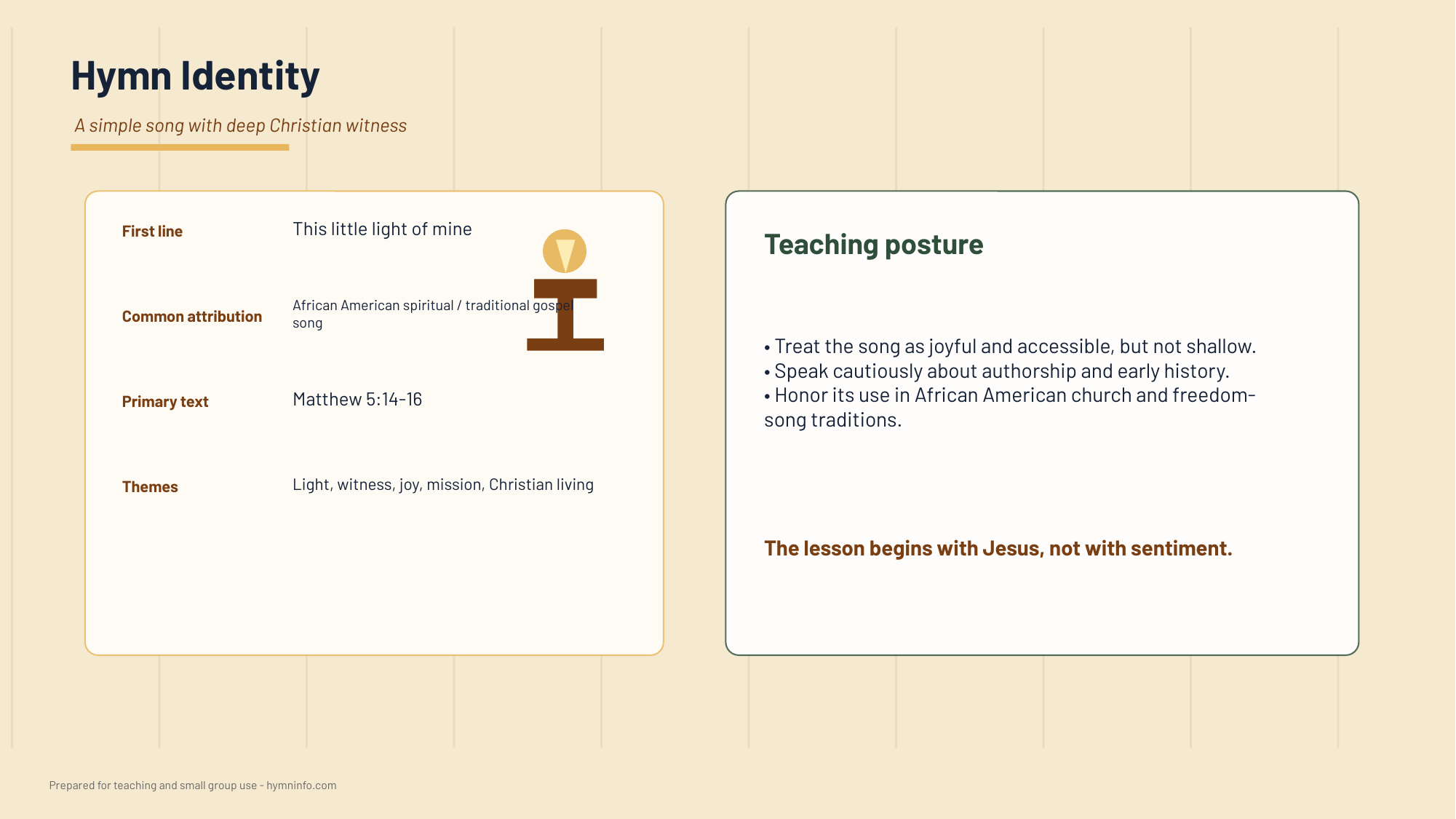

Hymn Identity
A simple song with deep Christian witness

This little light of mine
First line
Teaching posture

• Treat the song as joyful and accessible, but not shallow.
• Speak cautiously about authorship and early history.
• Honor its use in African American church and freedom-song traditions.
African American spiritual / traditional gospel song

Common attribution

Matthew 5:14-16
Primary text
Light, witness, joy, mission, Christian living
Themes
The lesson begins with Jesus, not with sentiment.
Prepared for teaching and small group use - hymninfo.com